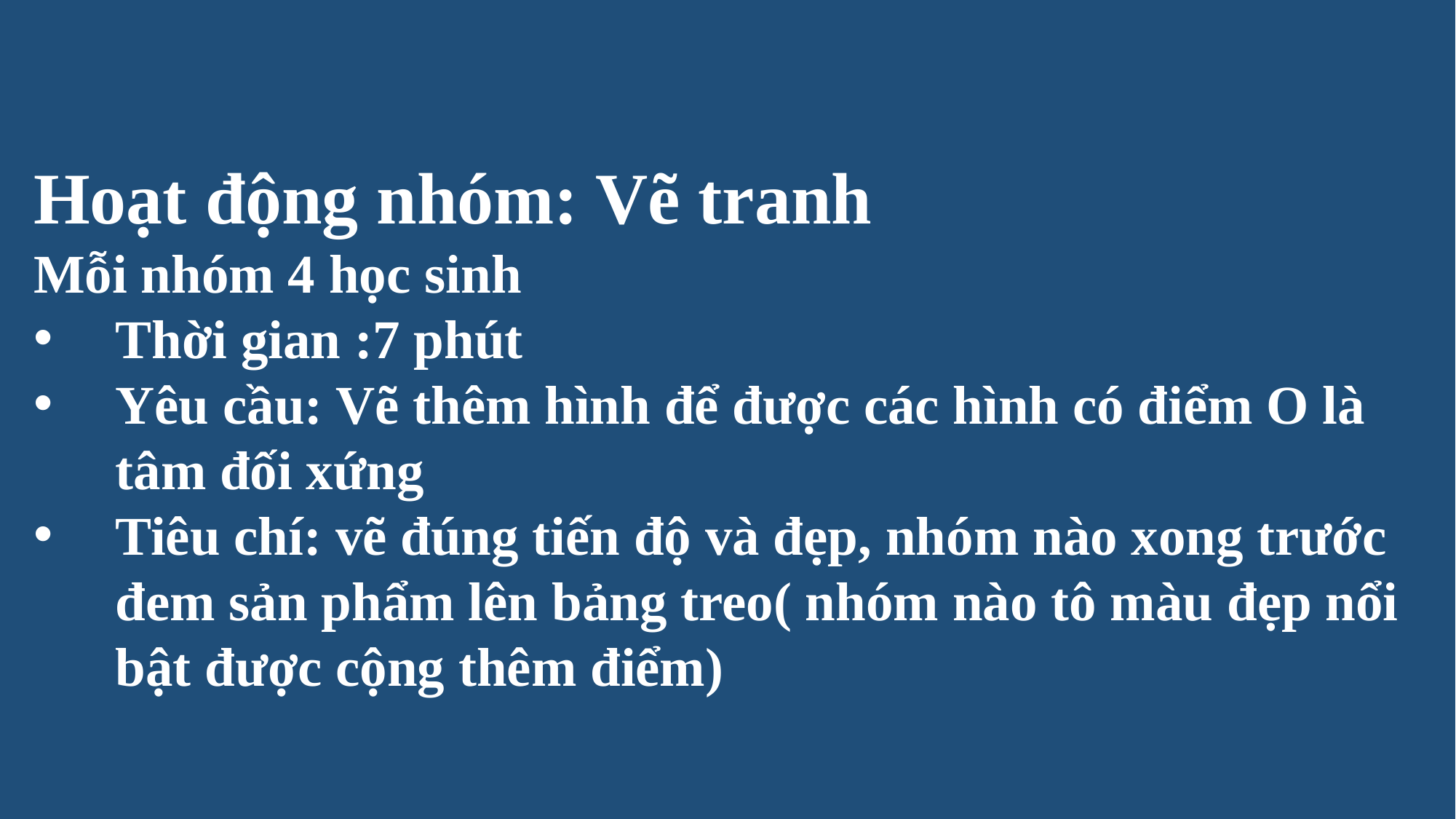

Hoạt động nhóm: Vẽ tranh
Mỗi nhóm 4 học sinh
Thời gian :7 phút
Yêu cầu: Vẽ thêm hình để được các hình có điểm O là tâm đối xứng
Tiêu chí: vẽ đúng tiến độ và đẹp, nhóm nào xong trước đem sản phẩm lên bảng treo( nhóm nào tô màu đẹp nổi bật được cộng thêm điểm)